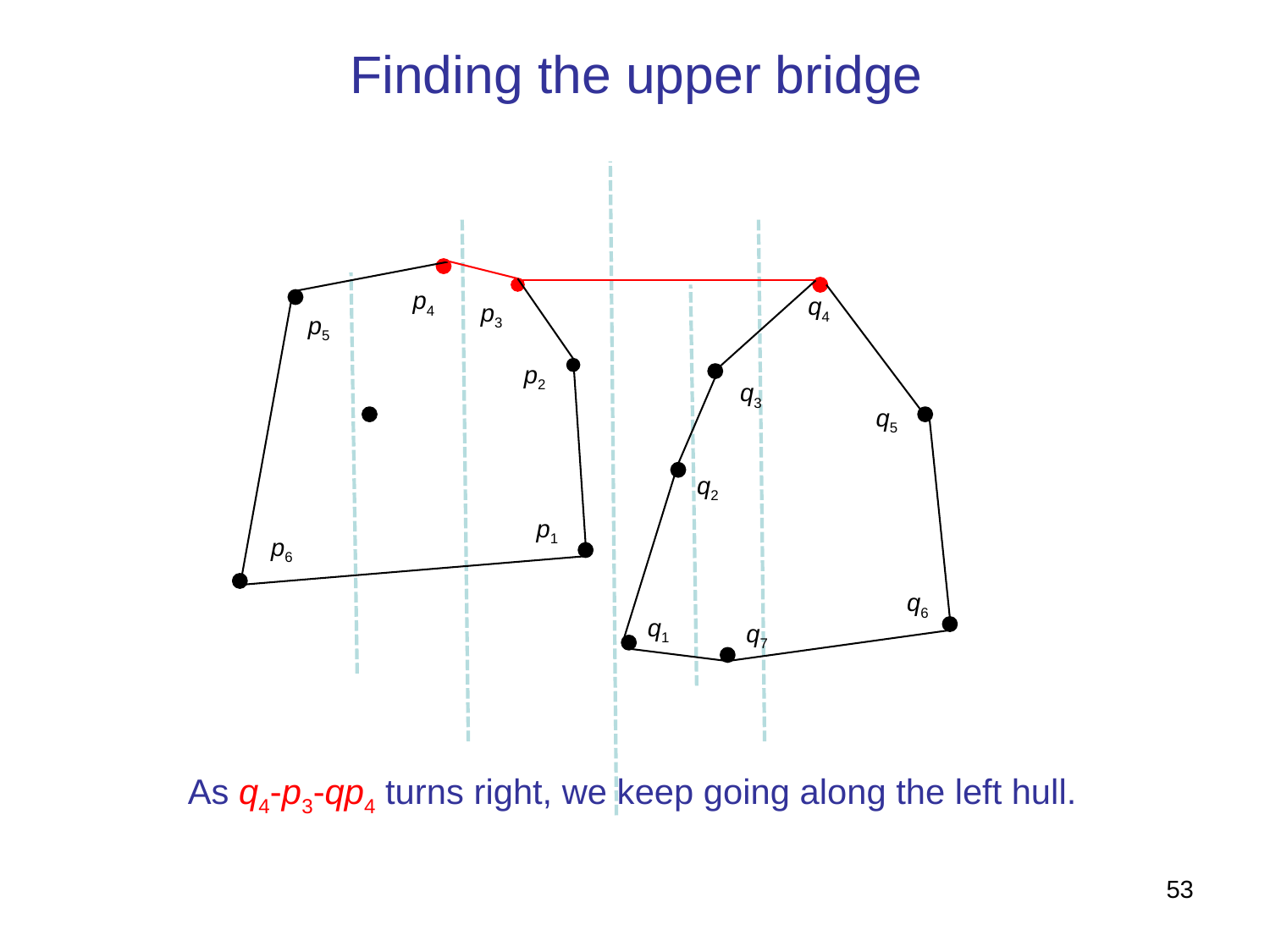

# Finding the upper bridge

p4

q4

p3
p5
p2

q3
q5

q2
p1
p6

q6
q1
q7

As q4-p3-qp4 turns right, we keep going along the left hull.
53